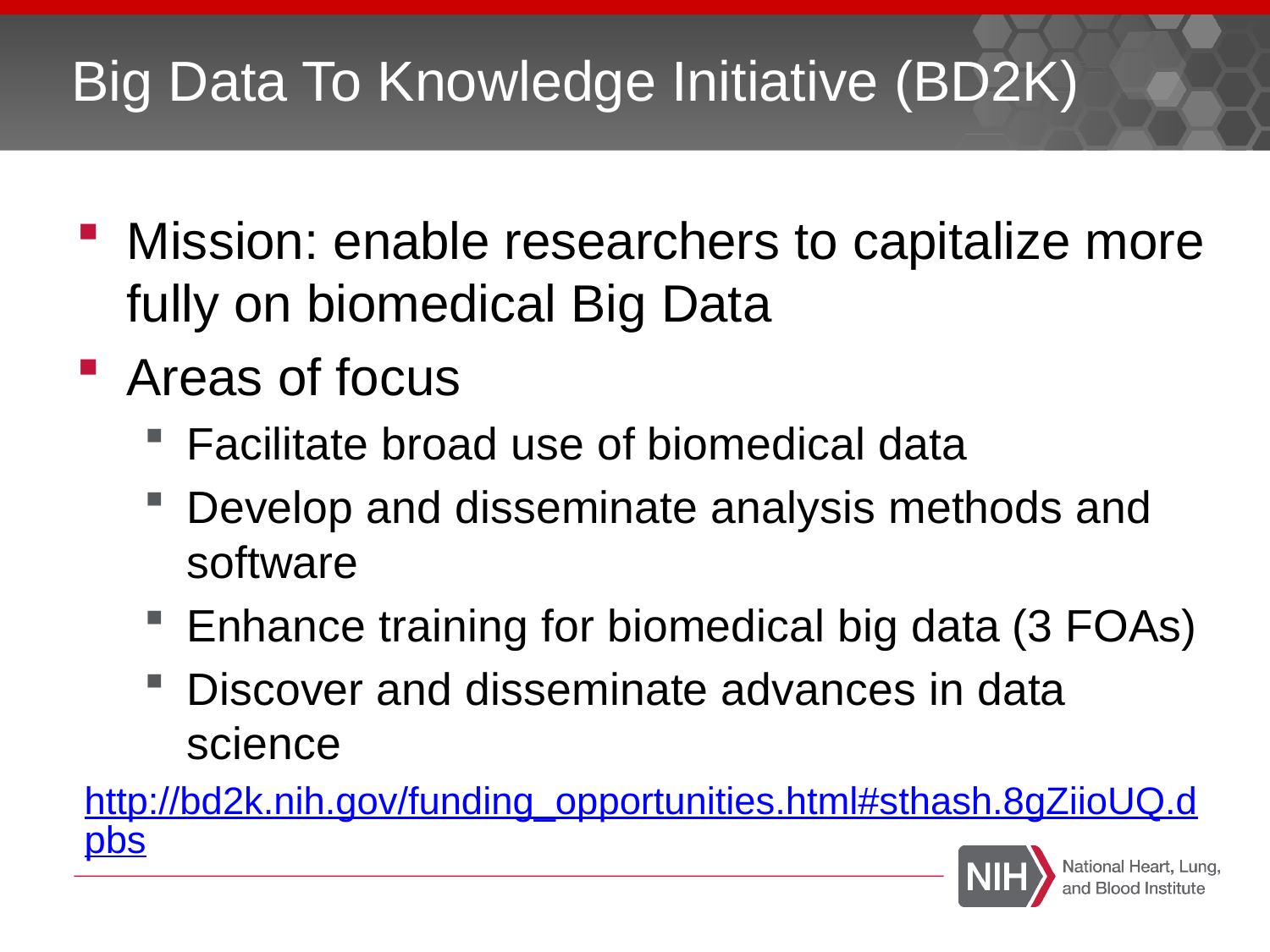

# Big Data To Knowledge Initiative (BD2K)
Mission: enable researchers to capitalize more fully on biomedical Big Data
Areas of focus
Facilitate broad use of biomedical data
Develop and disseminate analysis methods and software
Enhance training for biomedical big data (3 FOAs)
Discover and disseminate advances in data science
http://bd2k.nih.gov/funding_opportunities.html#sthash.8gZiioUQ.dpbs